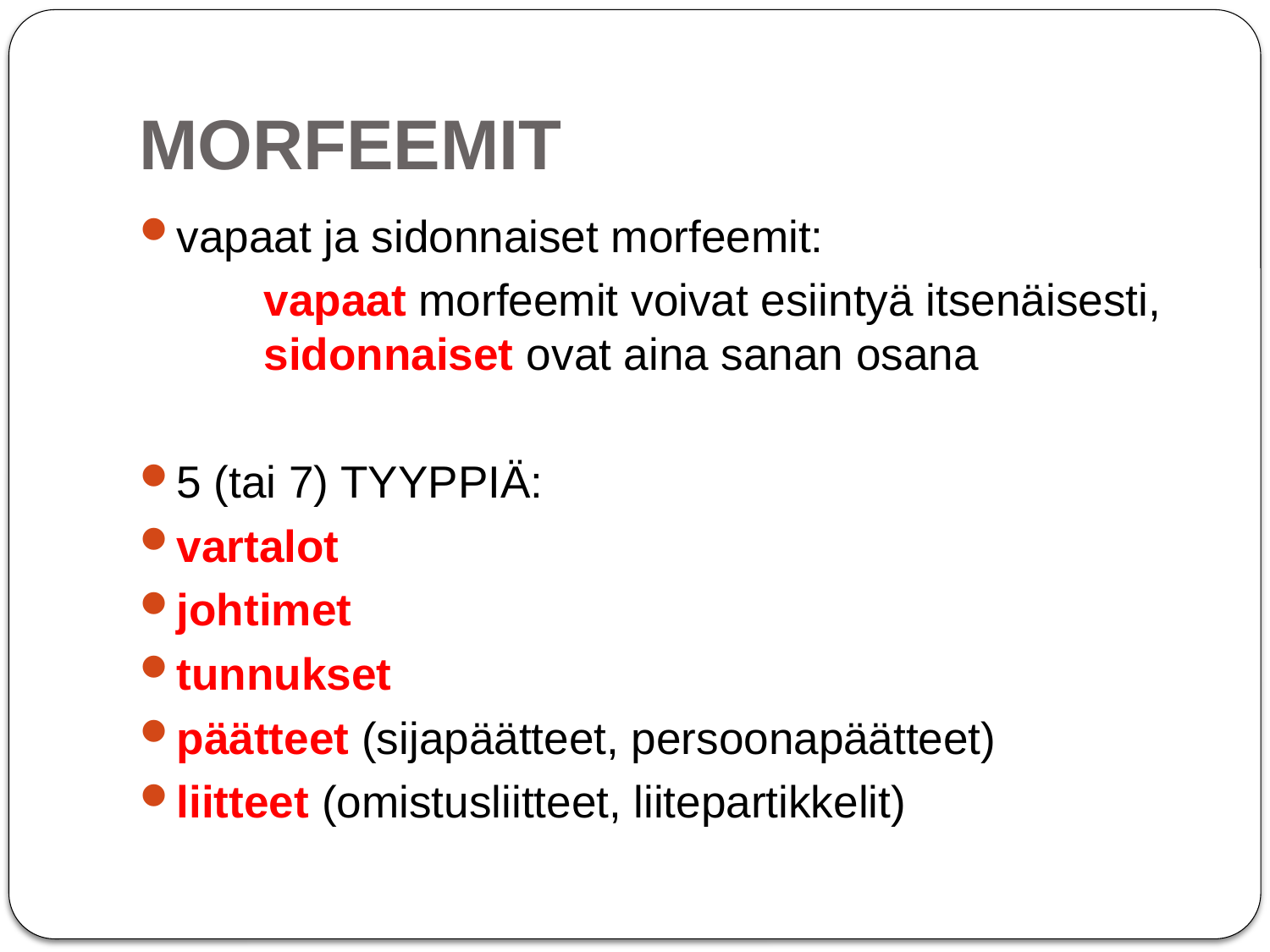

# MORFEEMIT
vapaat ja sidonnaiset morfeemit:
	vapaat morfeemit voivat esiintyä itsenäisesti, 	sidonnaiset ovat aina sanan osana

5 (tai 7) TYYPPIÄ:
vartalot
johtimet
tunnukset
päätteet (sijapäätteet, persoonapäätteet)
liitteet (omistusliitteet, liitepartikkelit)